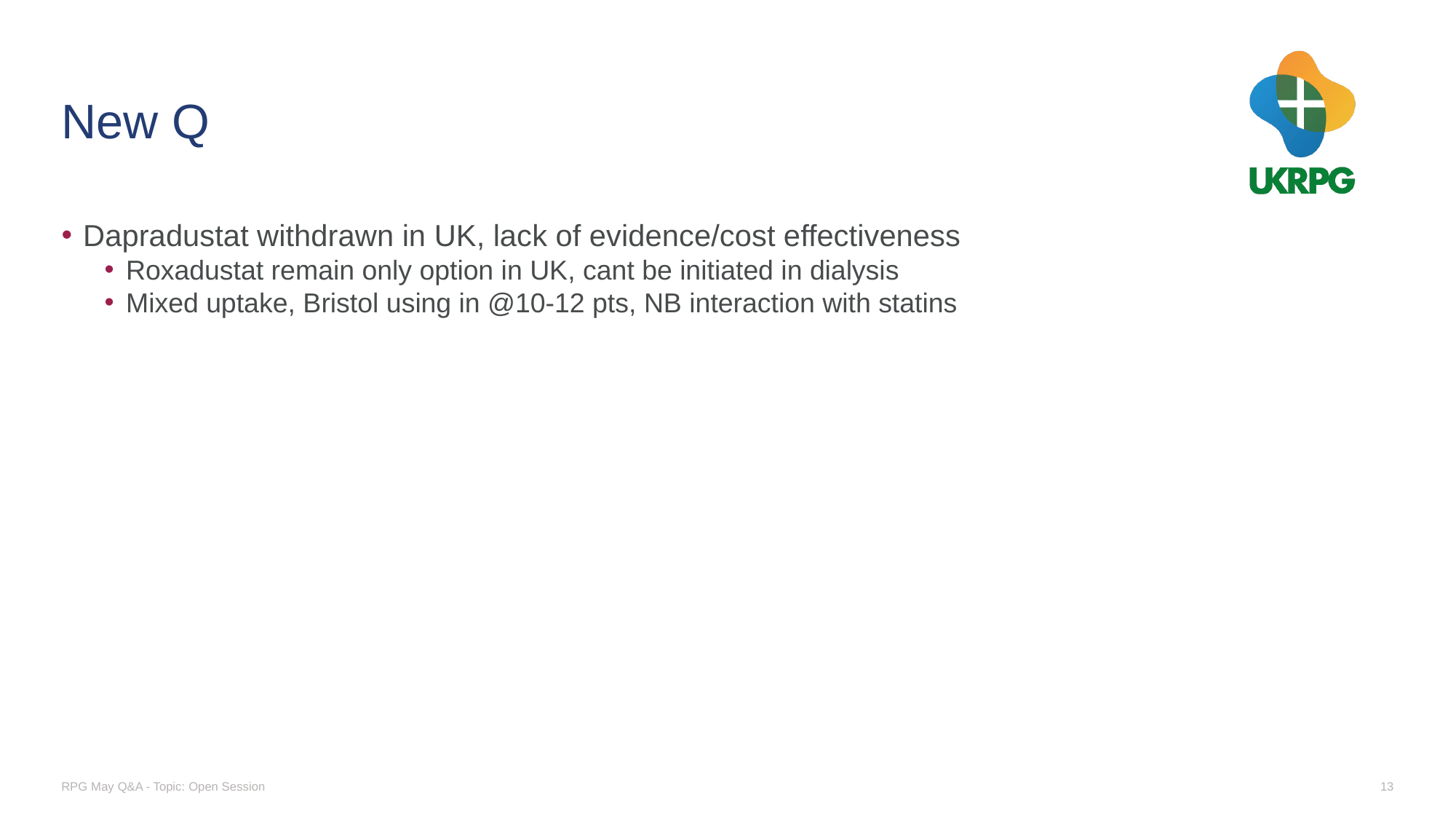

# New Q
Dapradustat withdrawn in UK, lack of evidence/cost effectiveness
Roxadustat remain only option in UK, cant be initiated in dialysis
Mixed uptake, Bristol using in @10-12 pts, NB interaction with statins
RPG May Q&A - Topic: Open Session
13